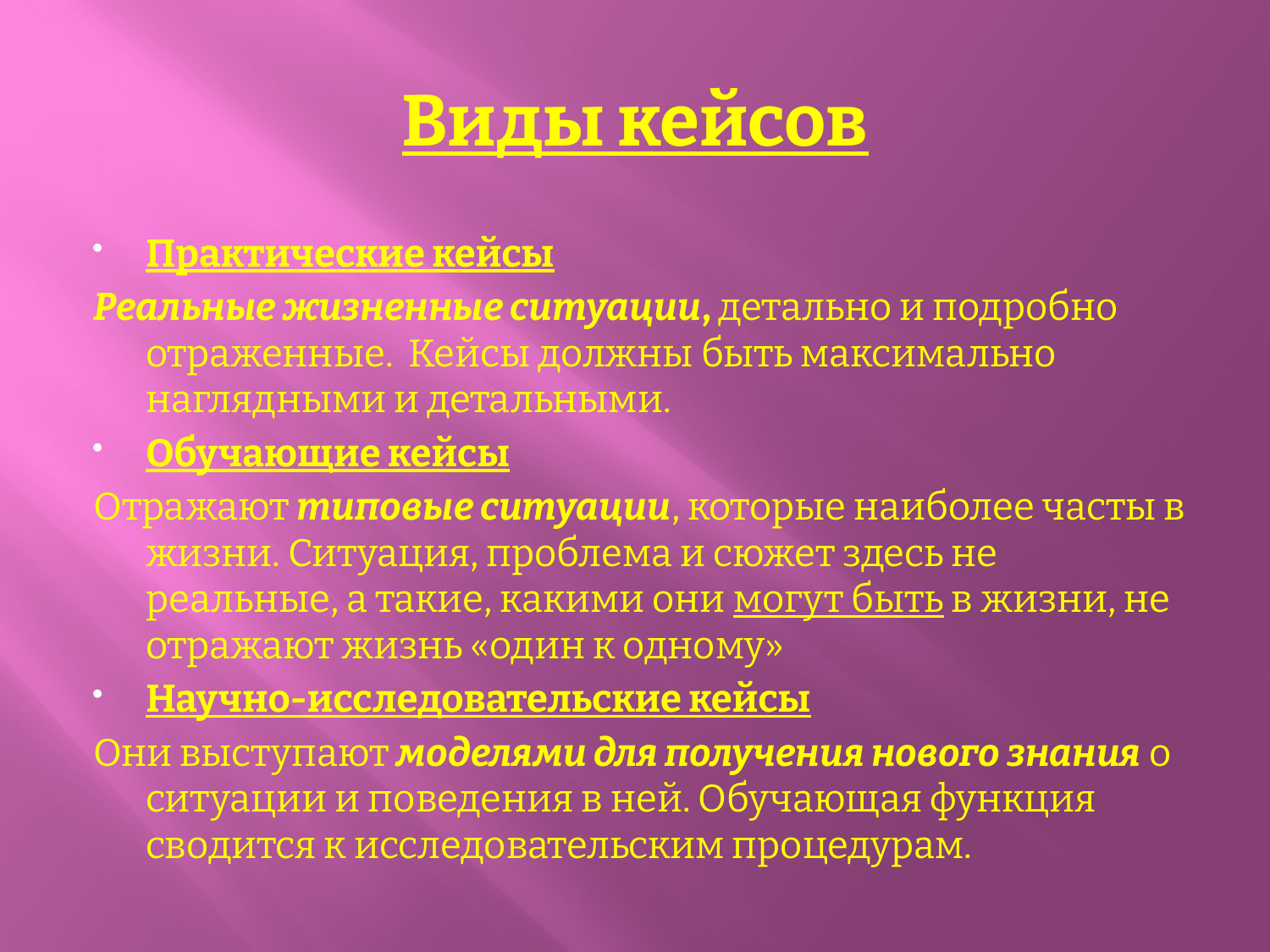

# Виды кейсов
Практические кейсы
Реальные жизненные ситуации, детально и подробно отраженные.  Кейсы должны быть максимально наглядными и детальными.
Обучающие кейсы
Отражают типовые ситуации, которые наиболее часты в жизни. Ситуация, проблема и сюжет здесь не реальные, а такие, какими они могут быть в жизни, не отражают жизнь «один к одному»
Научно-исследовательские кейсы
Они выступают моделями для получения нового знания о ситуации и поведения в ней. Обучающая функция сводится к исследовательским процедурам.